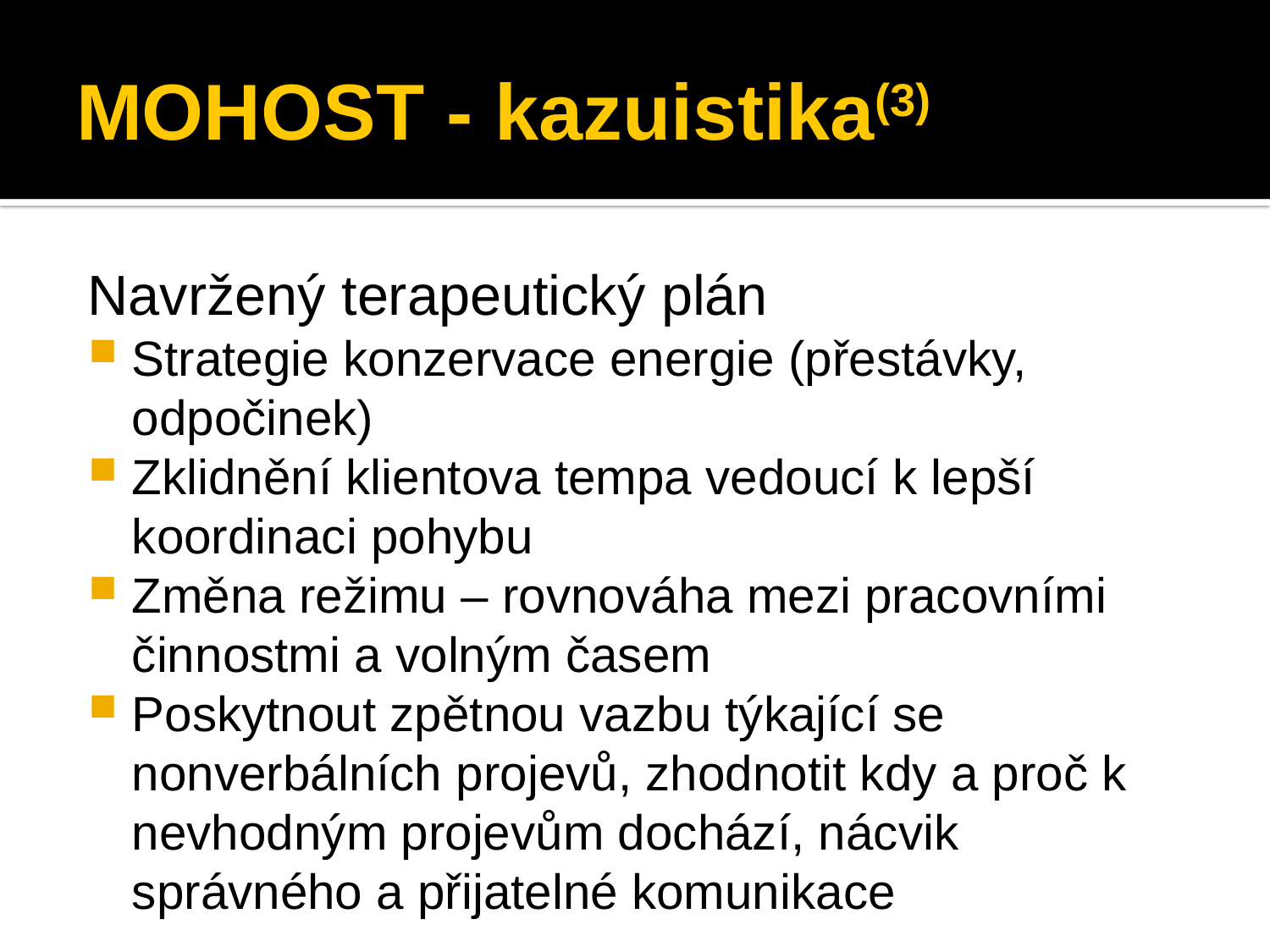

# MOHOST - kazuistika(3)
Navržený terapeutický plán
Strategie konzervace energie (přestávky, odpočinek)
Zklidnění klientova tempa vedoucí k lepší koordinaci pohybu
Změna režimu – rovnováha mezi pracovními činnostmi a volným časem
Poskytnout zpětnou vazbu týkající se nonverbálních projevů, zhodnotit kdy a proč k nevhodným projevům dochází, nácvik správného a přijatelné komunikace